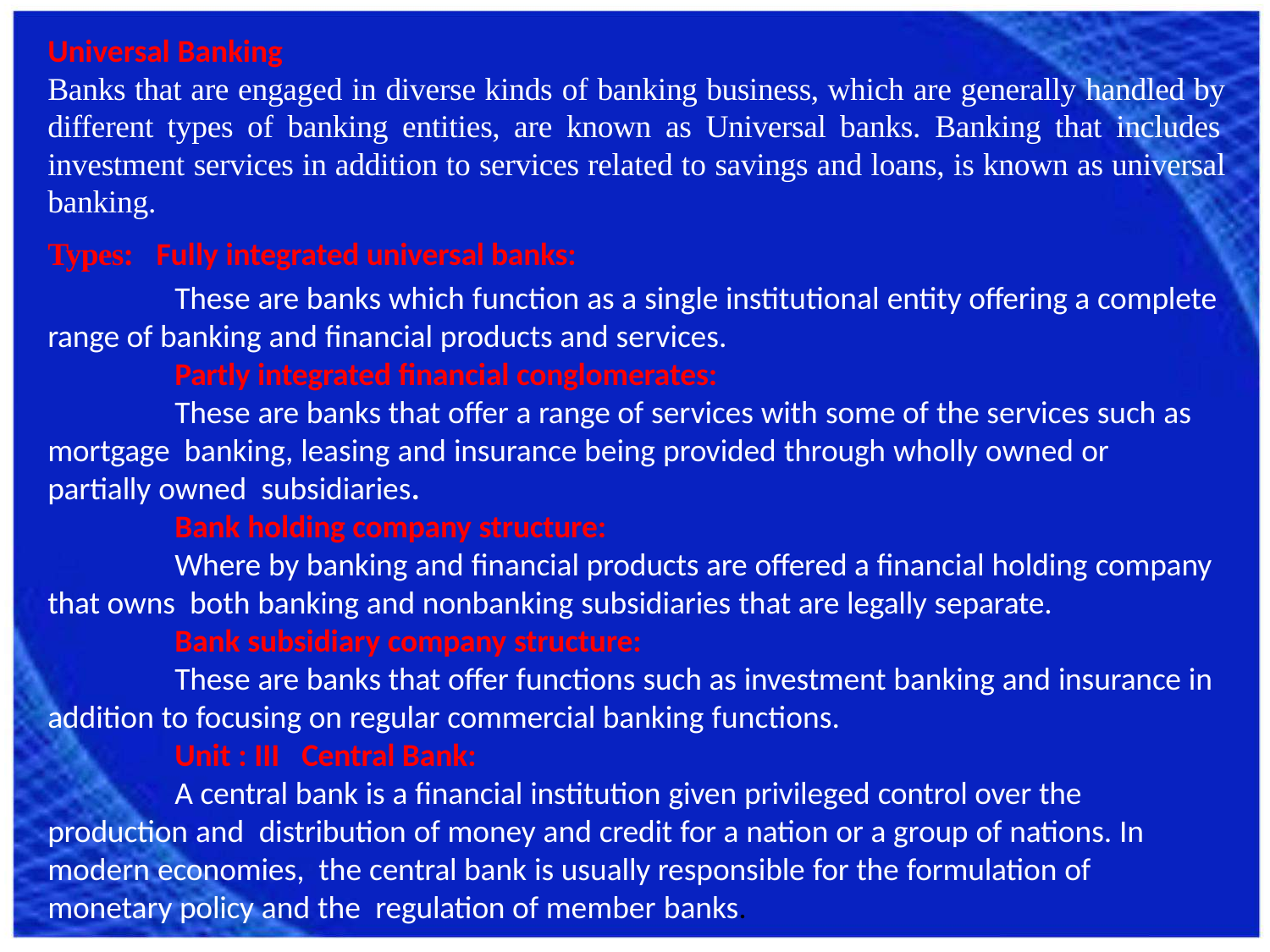

Universal Banking
Banks that are engaged in diverse kinds of banking business, which are generally handled by  different types of banking entities, are known as Universal banks. Banking that includes  investment services in addition to services related to savings and loans, is known as universal  banking.
Types:	Fully integrated universal banks:
These are banks which function as a single institutional entity offering a complete  range of banking and financial products and services.
Partly integrated financial conglomerates:
These are banks that offer a range of services with some of the services such as mortgage  banking, leasing and insurance being provided through wholly owned or partially owned  subsidiaries.
Bank holding company structure:
Where by banking and financial products are offered a financial holding company that owns  both banking and nonbanking subsidiaries that are legally separate.
Bank subsidiary company structure:
These are banks that offer functions such as investment banking and insurance in  addition to focusing on regular commercial banking functions.
Unit : III	Central Bank:
A central bank is a financial institution given privileged control over the production and  distribution of money and credit for a nation or a group of nations. In modern economies,  the central bank is usually responsible for the formulation of monetary policy and the  regulation of member banks.